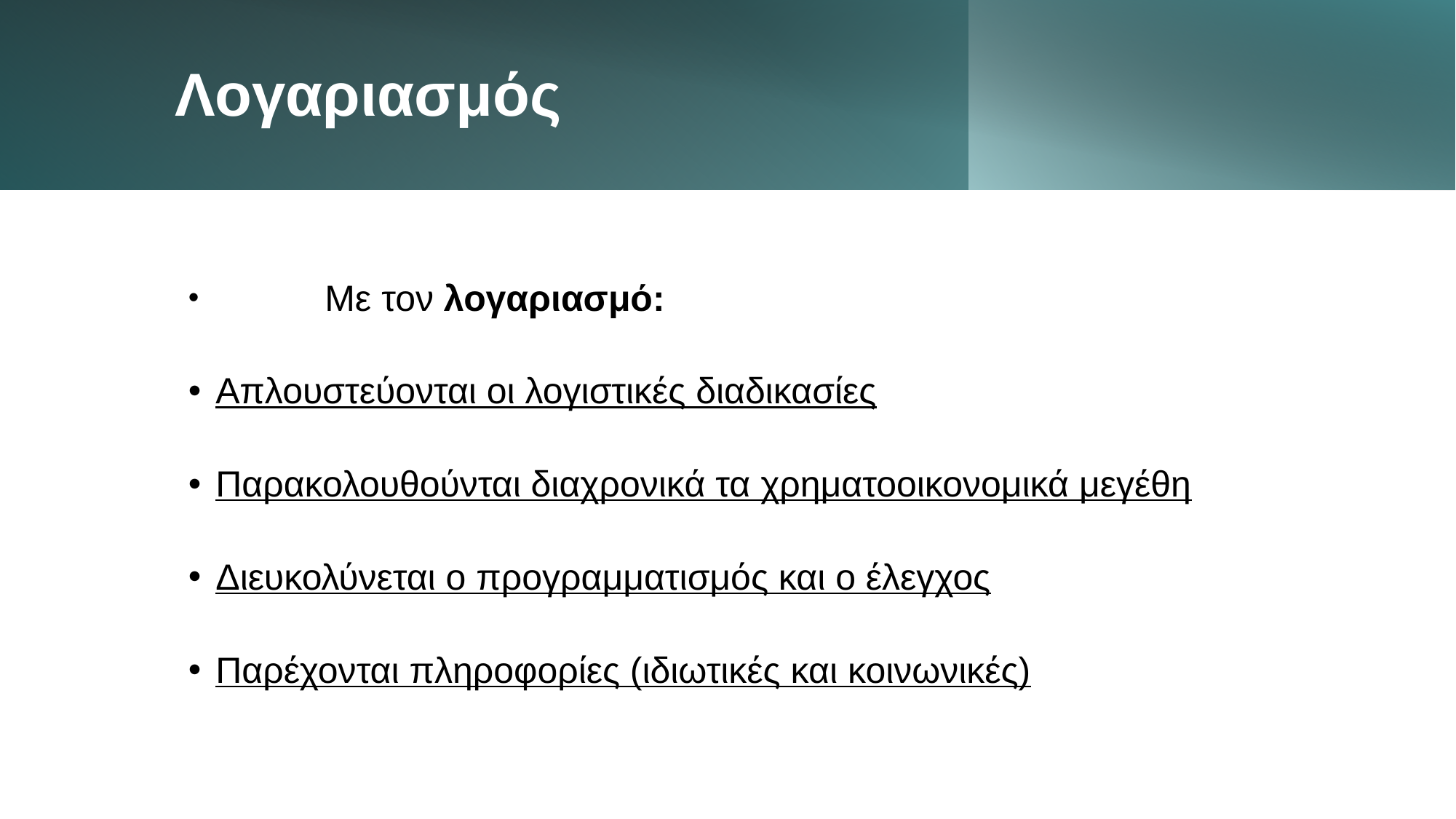

Λογαριασμός
	Με τον λογαριασμό:

Απλουστεύονται οι λογιστικές διαδικασίες

Παρακολουθούνται διαχρονικά τα χρηματοοικονομικά μεγέθη

Διευκολύνεται ο προγραμματισμός και ο έλεγχος

Παρέχονται πληροφορίες (ιδιωτικές και κοινωνικές)